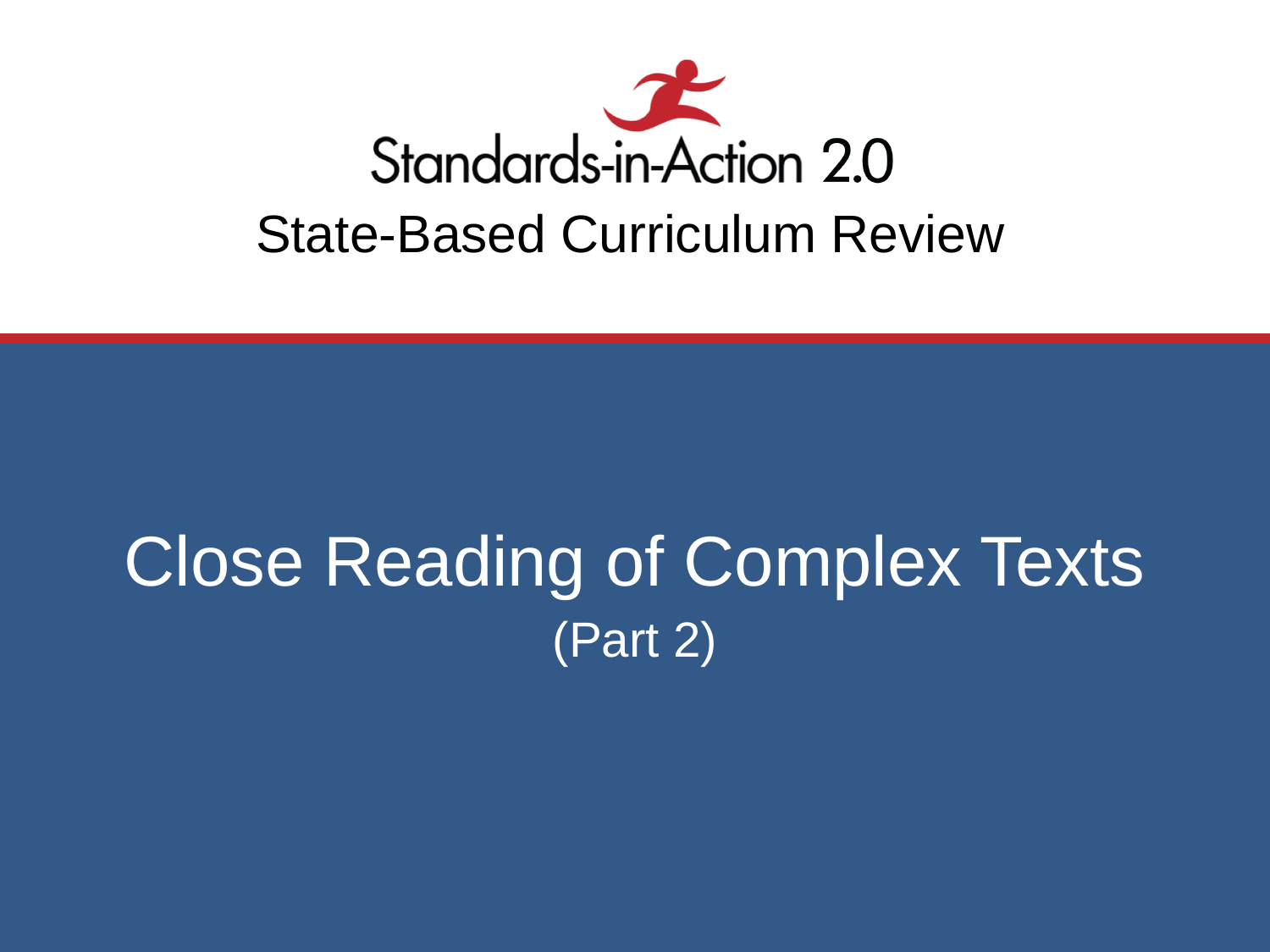

State-Based Curriculum Review
# Close Reading of Complex Texts (Part 2)